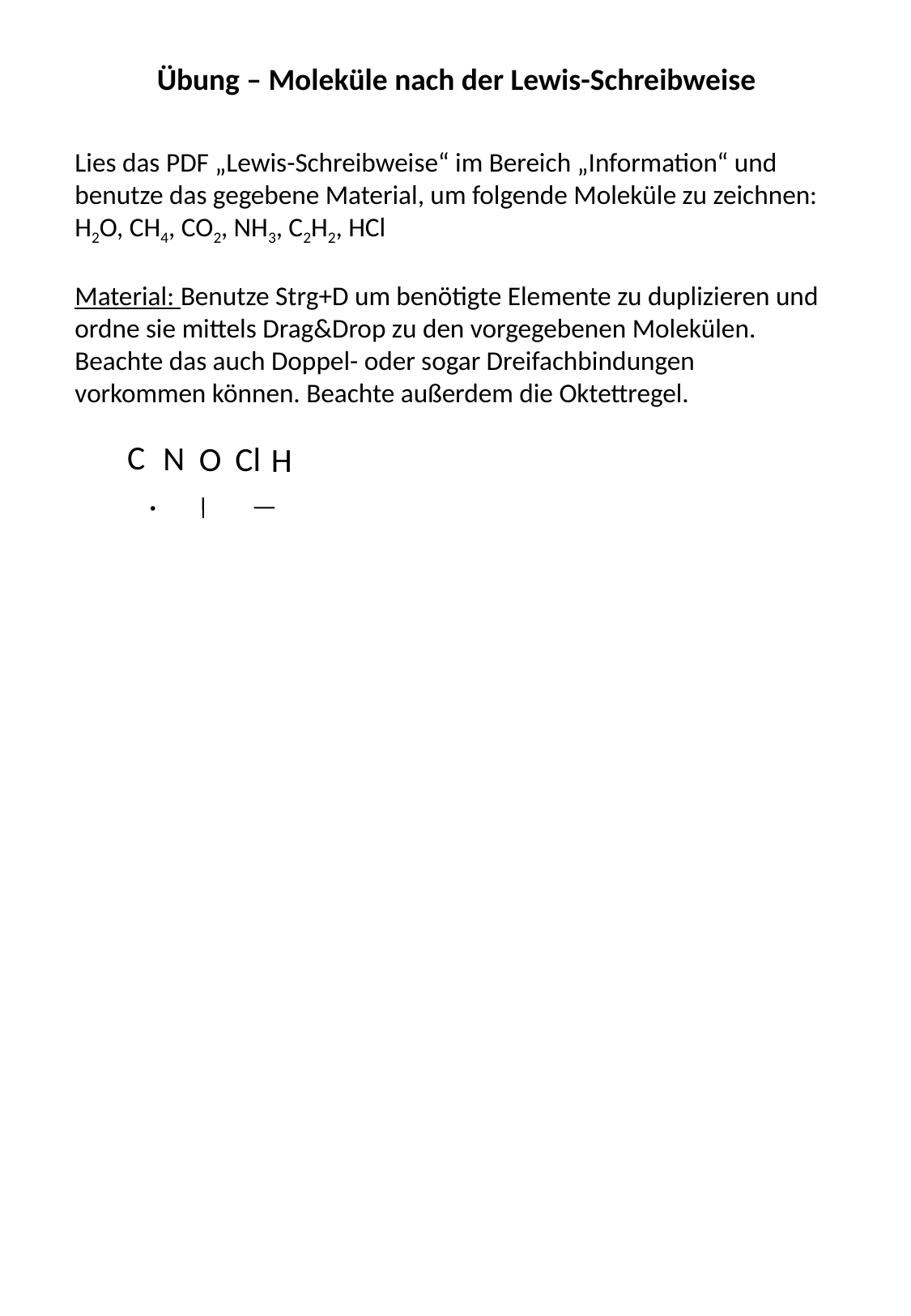

Übung – Moleküle nach der Lewis-Schreibweise
Lies das PDF „Lewis-Schreibweise“ im Bereich „Information“ und benutze das gegebene Material, um folgende Moleküle zu zeichnen:
H2O, CH4, CO2, NH3, C2H2, HCl

Material: Benutze Strg+D um benötigte Elemente zu duplizieren und ordne sie mittels Drag&Drop zu den vorgegebenen Molekülen. Beachte das auch Doppel- oder sogar Dreifachbindungen vorkommen können. Beachte außerdem die Oktettregel.
C
N
O
Cl
H
•